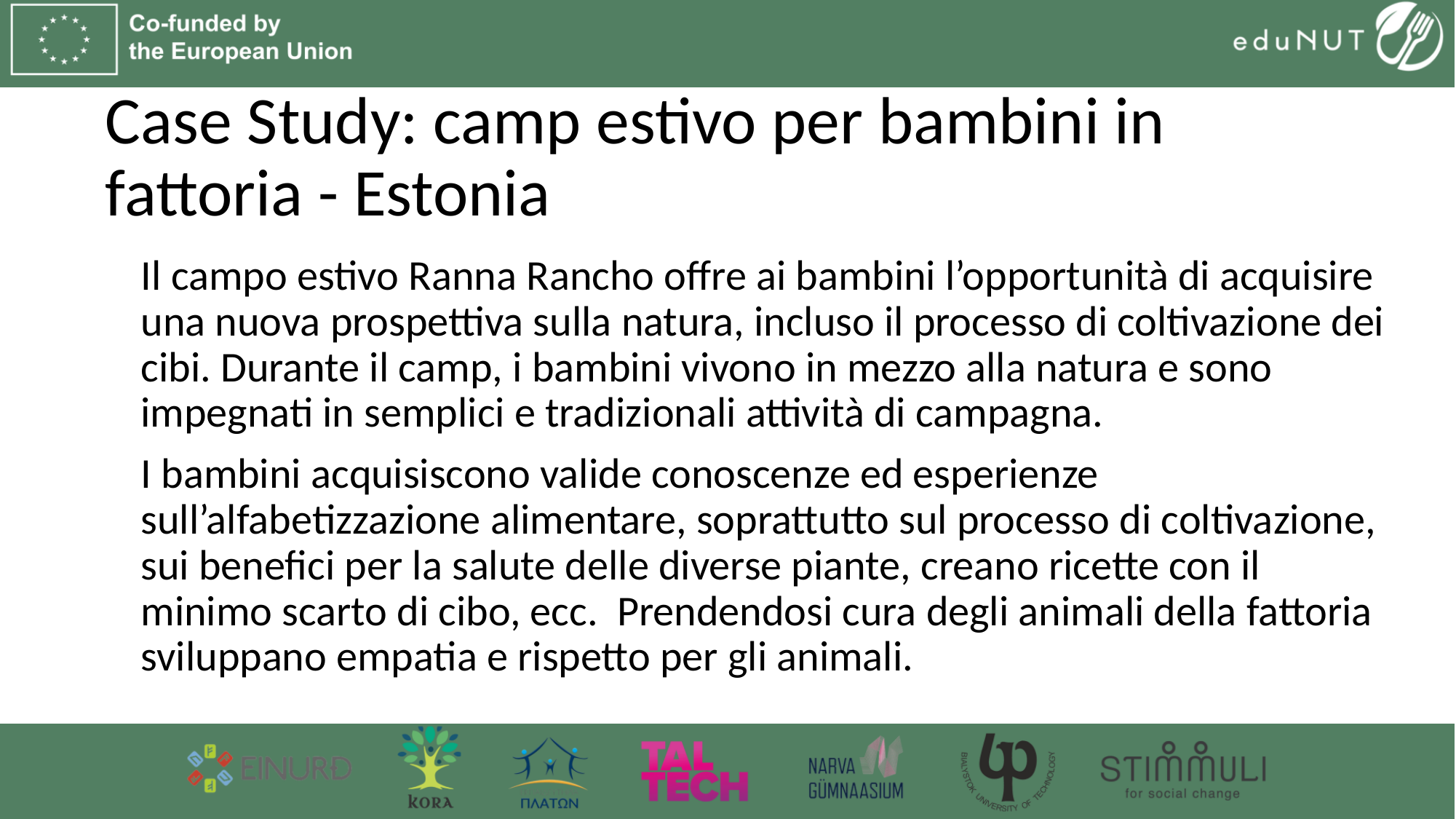

# Case Study: camp estivo per bambini in fattoria - Estonia
Il campo estivo Ranna Rancho offre ai bambini l’opportunità di acquisire una nuova prospettiva sulla natura, incluso il processo di coltivazione dei cibi. Durante il camp, i bambini vivono in mezzo alla natura e sono impegnati in semplici e tradizionali attività di campagna.
I bambini acquisiscono valide conoscenze ed esperienze sull’alfabetizzazione alimentare, soprattutto sul processo di coltivazione, sui benefici per la salute delle diverse piante, creano ricette con il minimo scarto di cibo, ecc.  Prendendosi cura degli animali della fattoria sviluppano empatia e rispetto per gli animali.